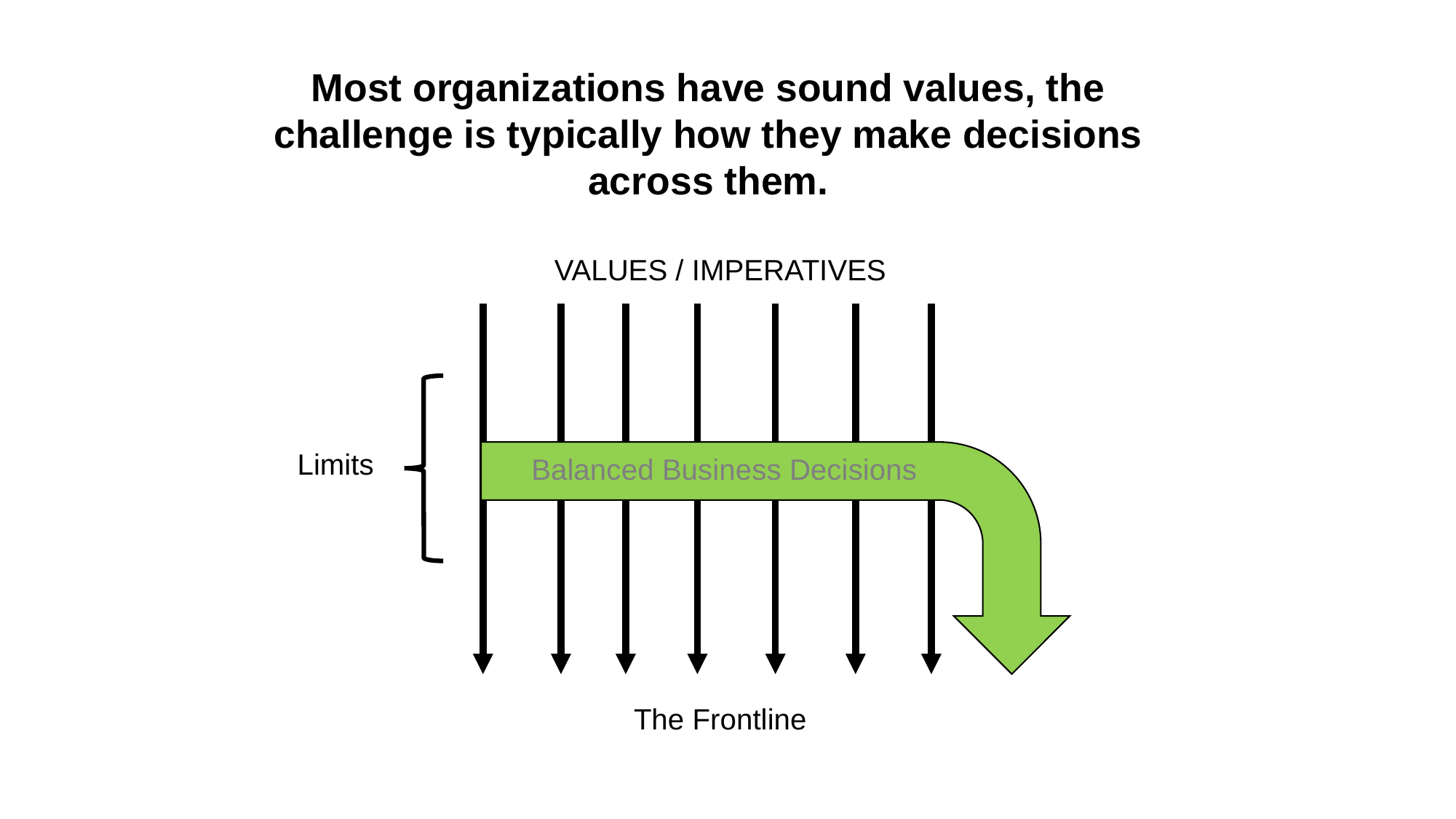

Most organizations have sound values, the challenge is typically how they make decisions across them.
VALUES / IMPERATIVES

Limits
Balanced Business Decisions
The Frontline